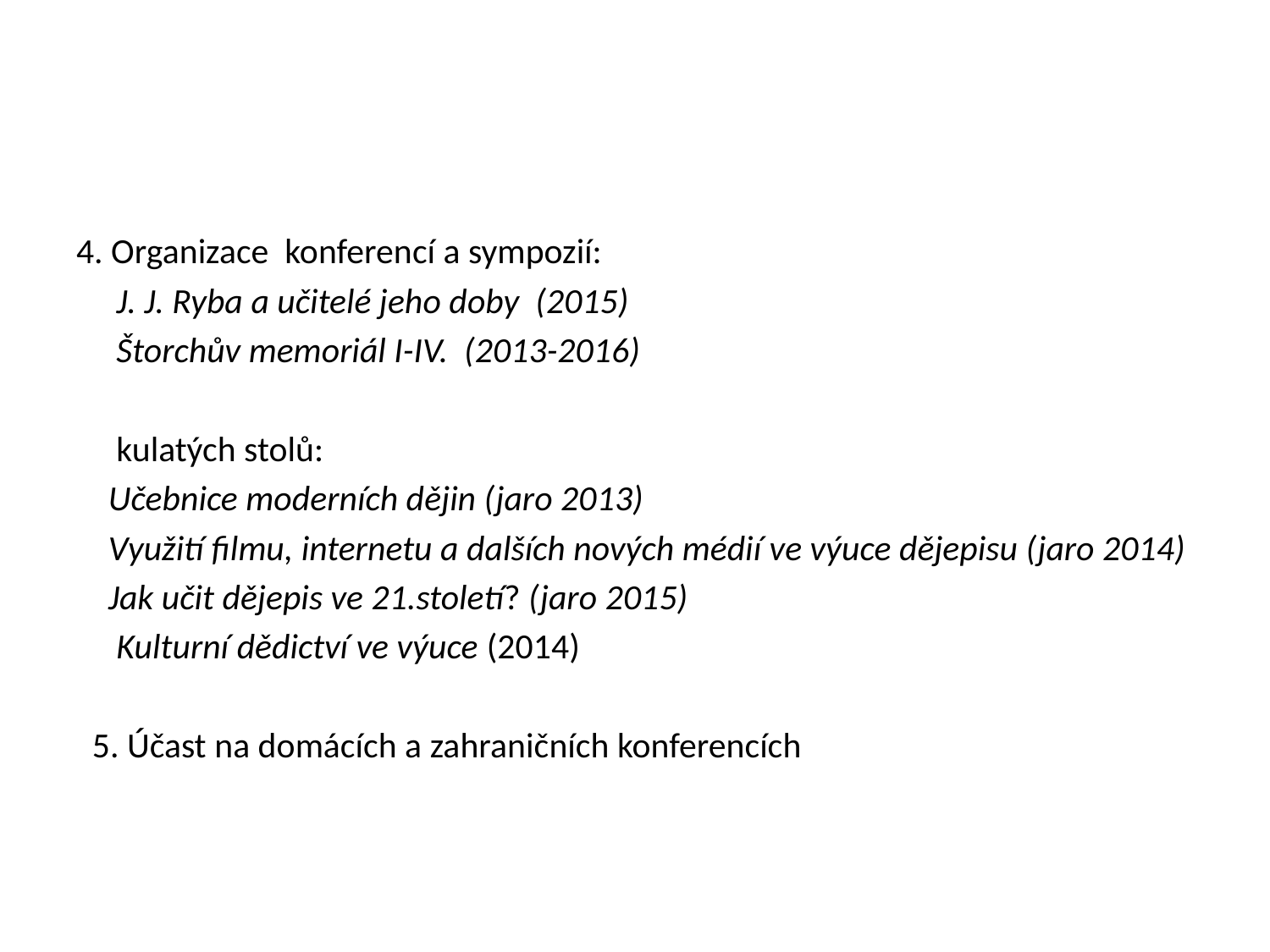

#
4. Organizace  konferencí a sympozií:
     J. J. Ryba a učitelé jeho doby  (2015)
     Štorchův memoriál I-IV.  (2013-2016)

     kulatých stolů:
    Učebnice moderních dějin (jaro 2013)
    Využití filmu, internetu a dalších nových médií ve výuce dějepisu (jaro 2014)
    Jak učit dějepis ve 21.století? (jaro 2015)
     Kulturní dědictví ve výuce (2014)

  5. Účast na domácích a zahraničních konferencích